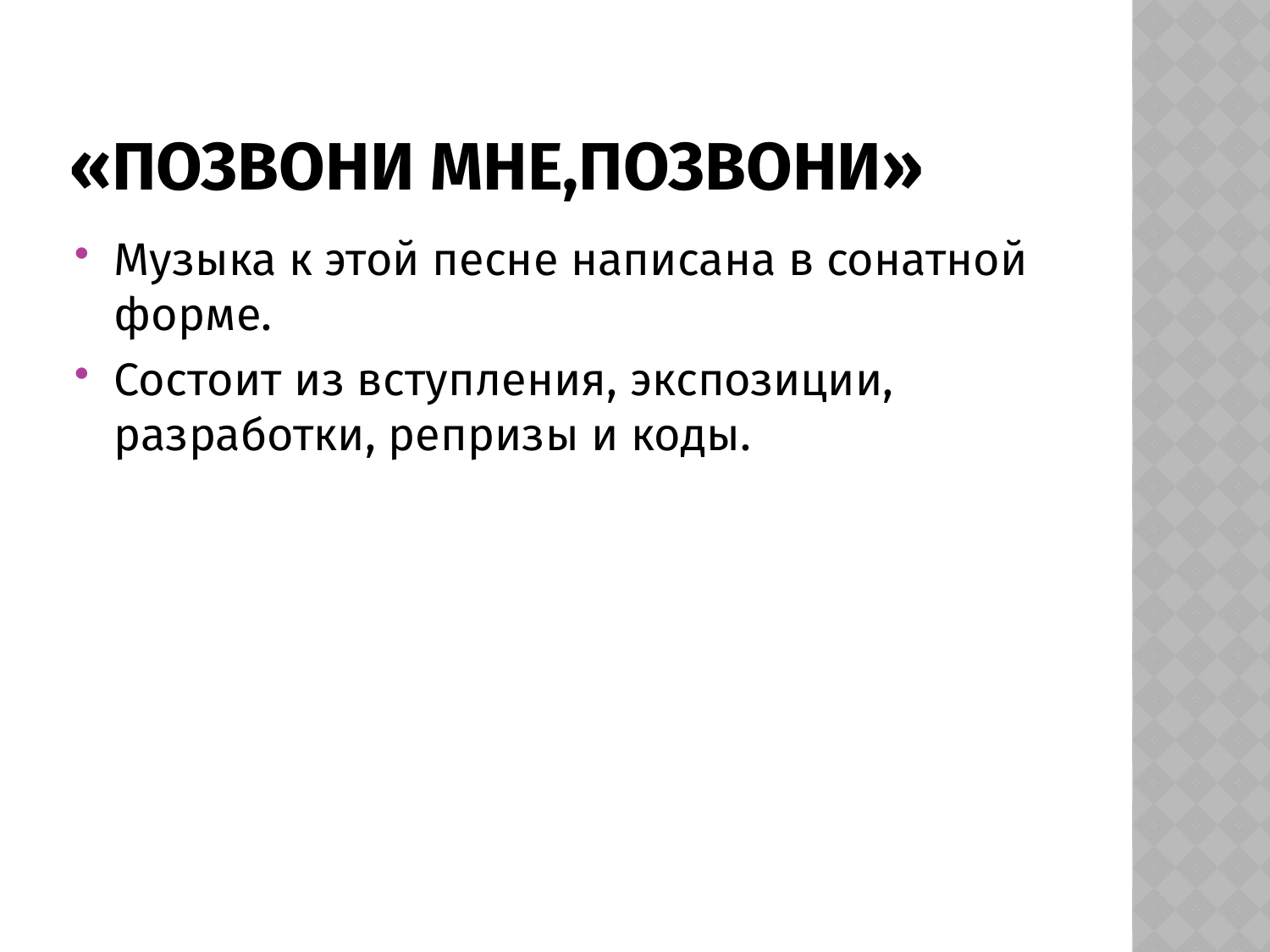

# «Позвони мне,позвони»
Музыка к этой песне написана в сонатной форме.
Состоит из вступления, экспозиции, разработки, репризы и коды.